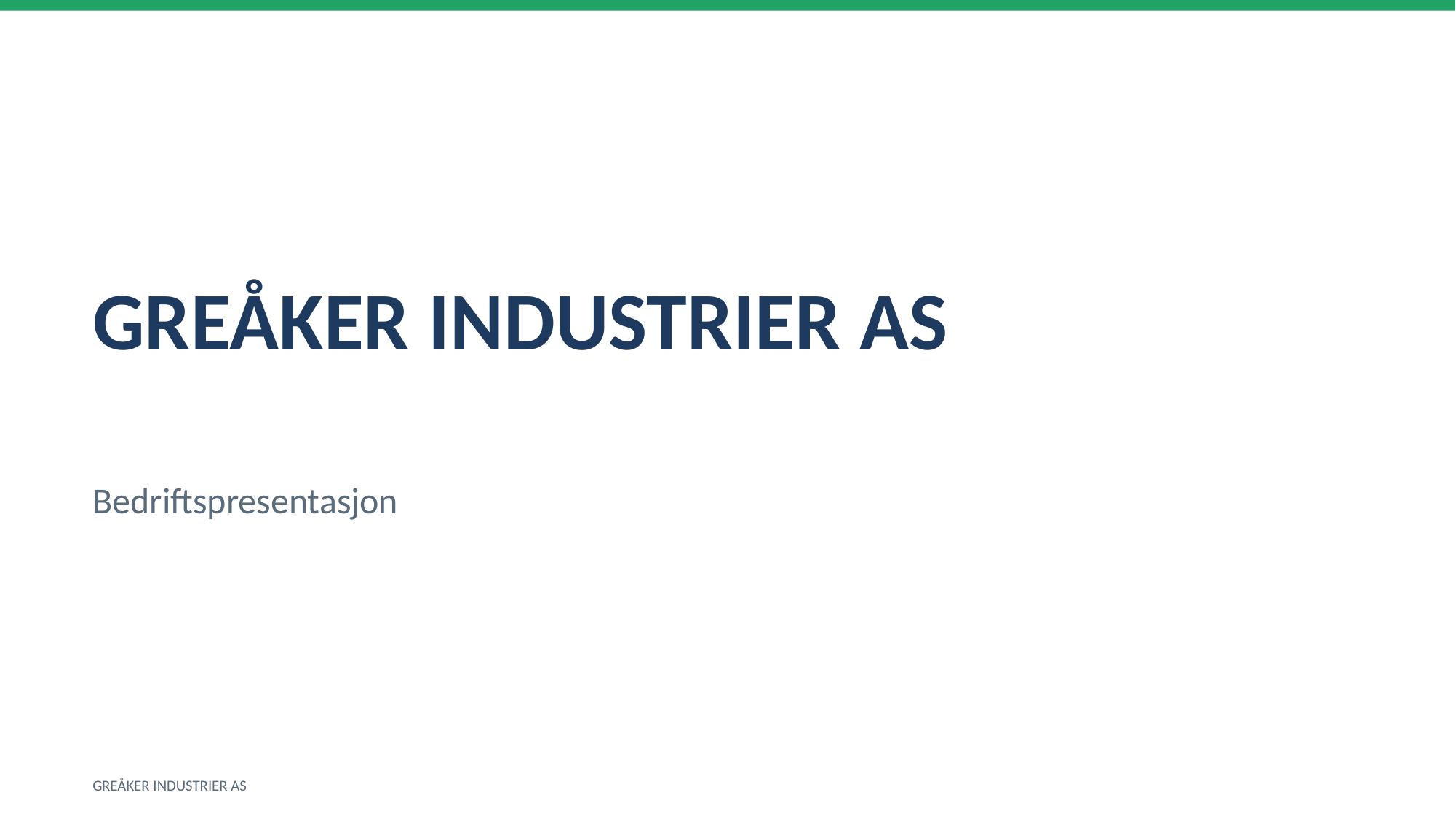

GREÅKER INDUSTRIER AS
Bedriftspresentasjon
GREÅKER INDUSTRIER AS